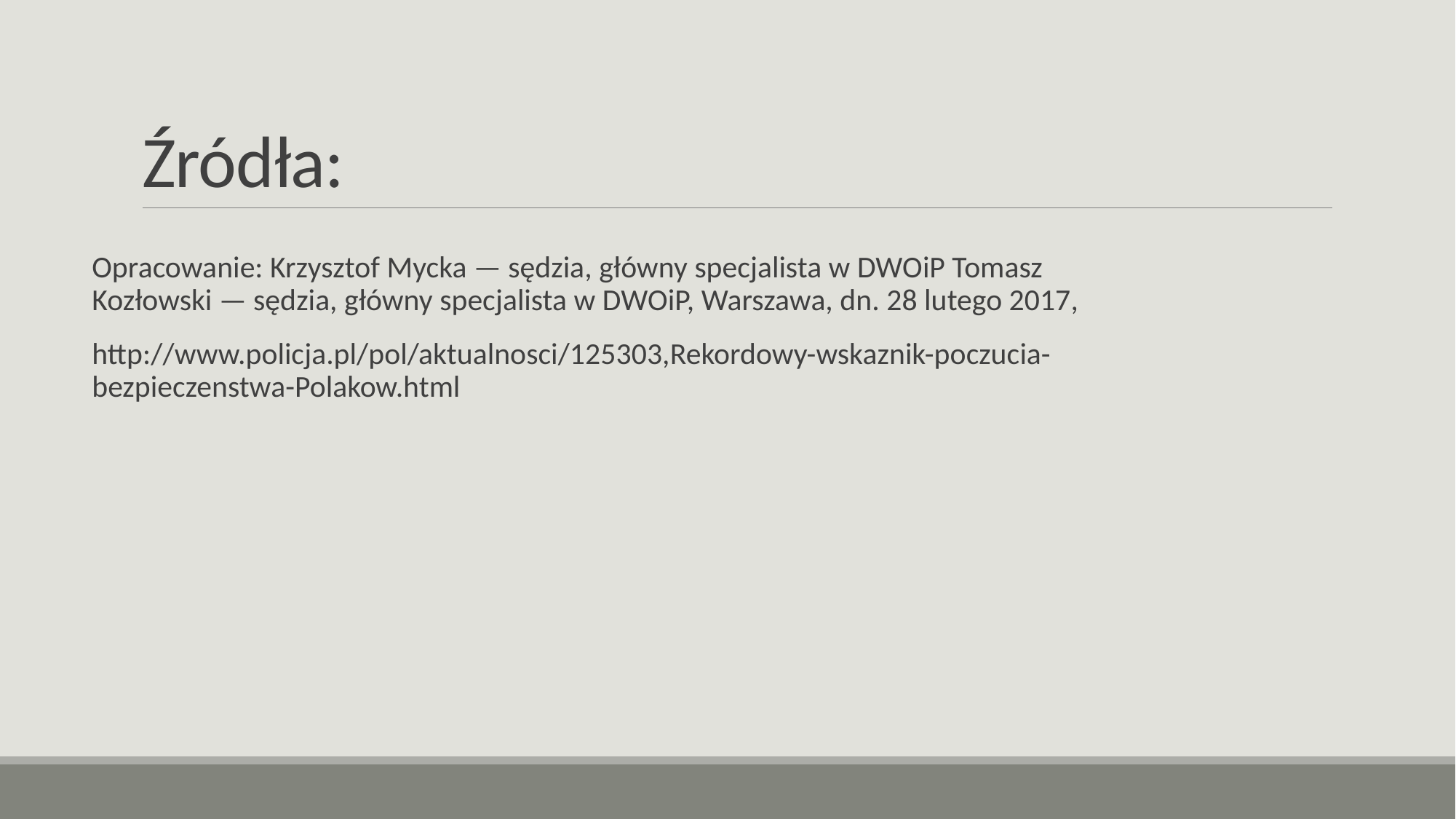

# Źródła:
Opracowanie: Krzysztof Mycka — sędzia, główny specjalista w DWOiP Tomasz Kozłowski — sędzia, główny specjalista w DWOiP, Warszawa, dn. 28 lutego 2017,
http://www.policja.pl/pol/aktualnosci/125303,Rekordowy-wskaznik-poczucia-bezpieczenstwa-Polakow.html